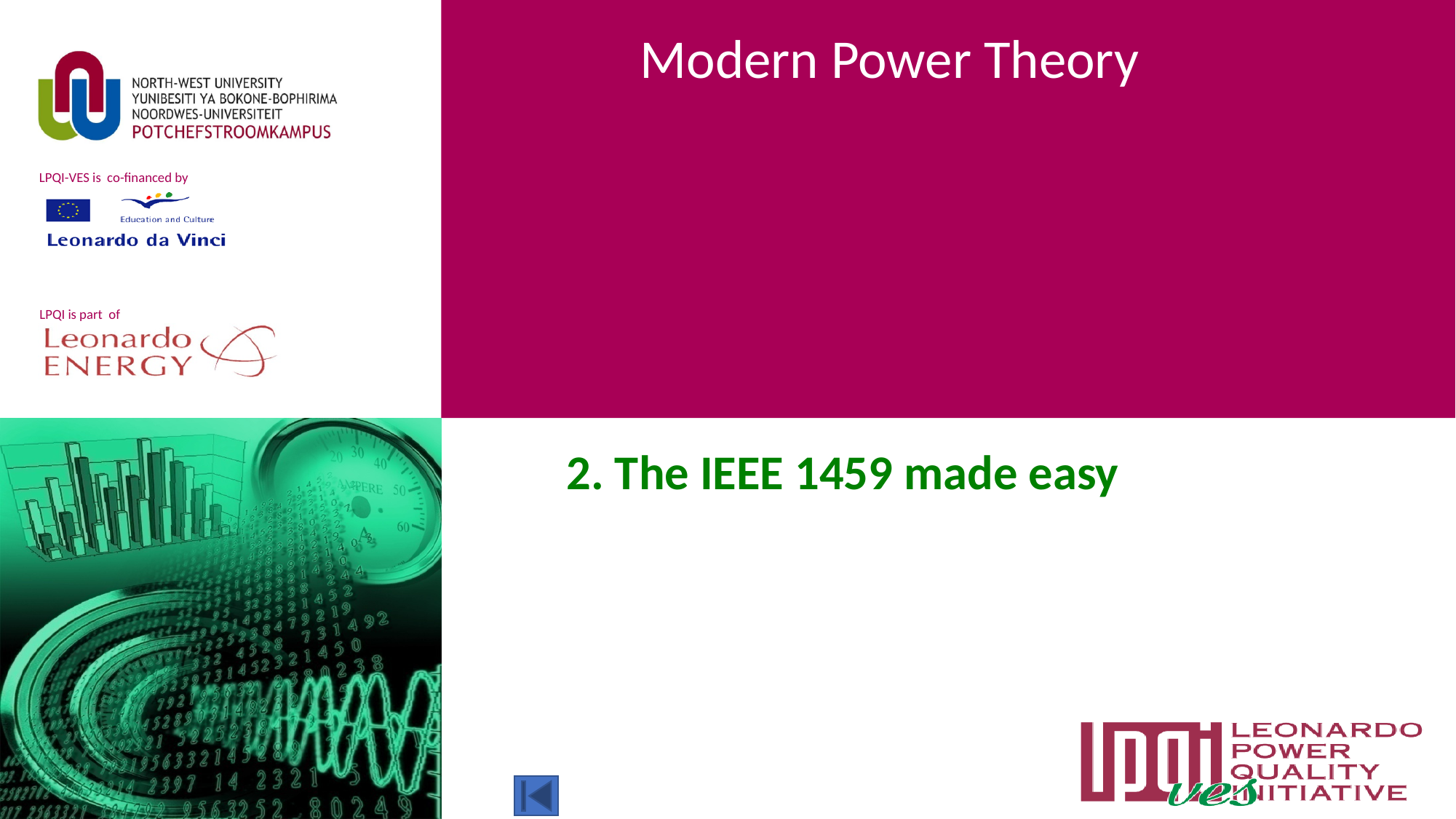

# Modern Power Theory
2. The IEEE 1459 made easy